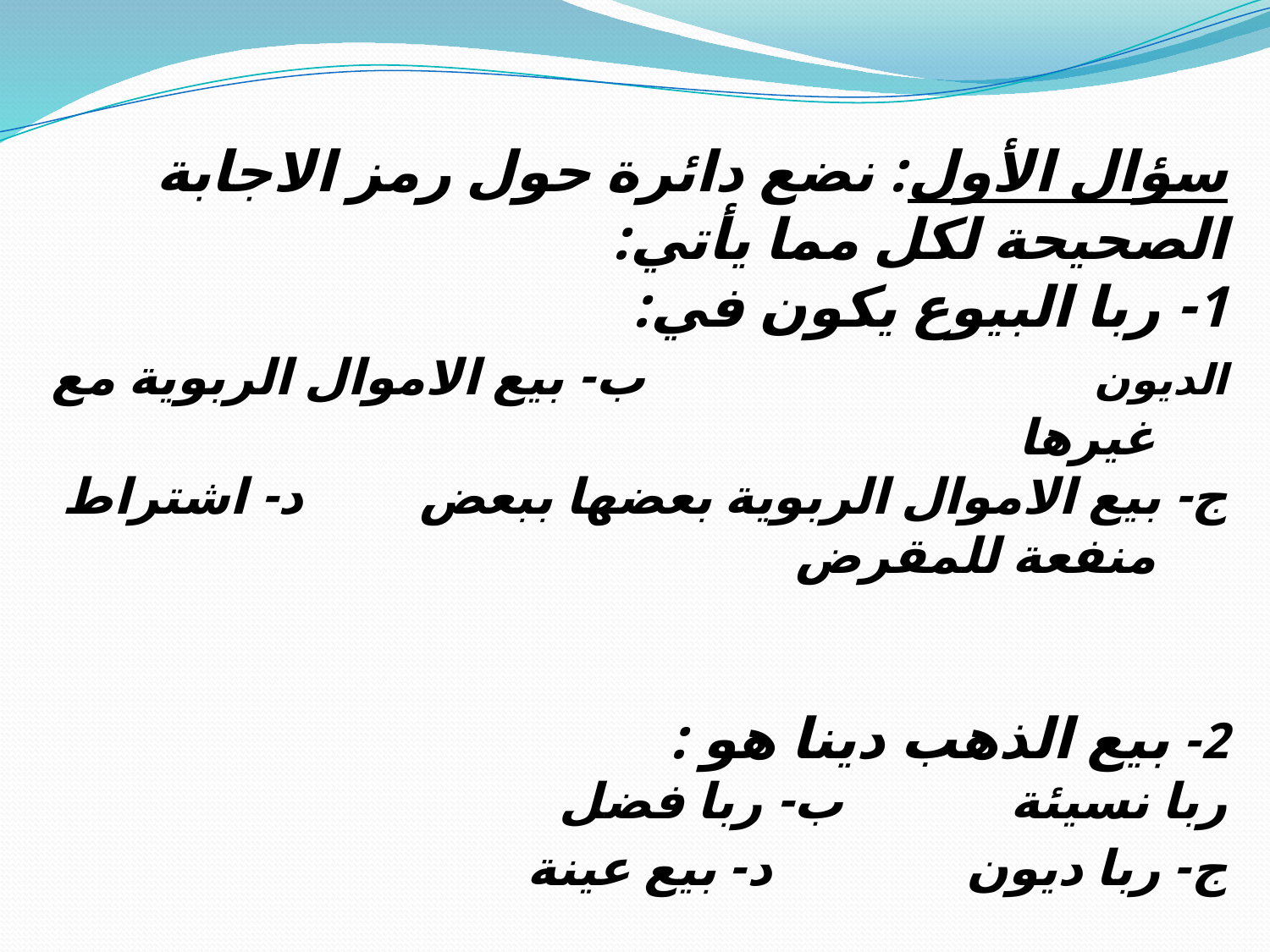

سؤال الأول: نضع دائرة حول رمز الاجابة الصحيحة لكل مما يأتي:
1- ربا البيوع يكون في:
الديون                               ب- بيع الاموال الربوية مع غيرها
ج- بيع الاموال الربوية بعضها ببعض         د- اشتراط منفعة للمقرض

2- بيع الذهب دينا هو :
ربا نسيئة             ب- ربا فضل
ج- ربا ديون               د- بيع عينة